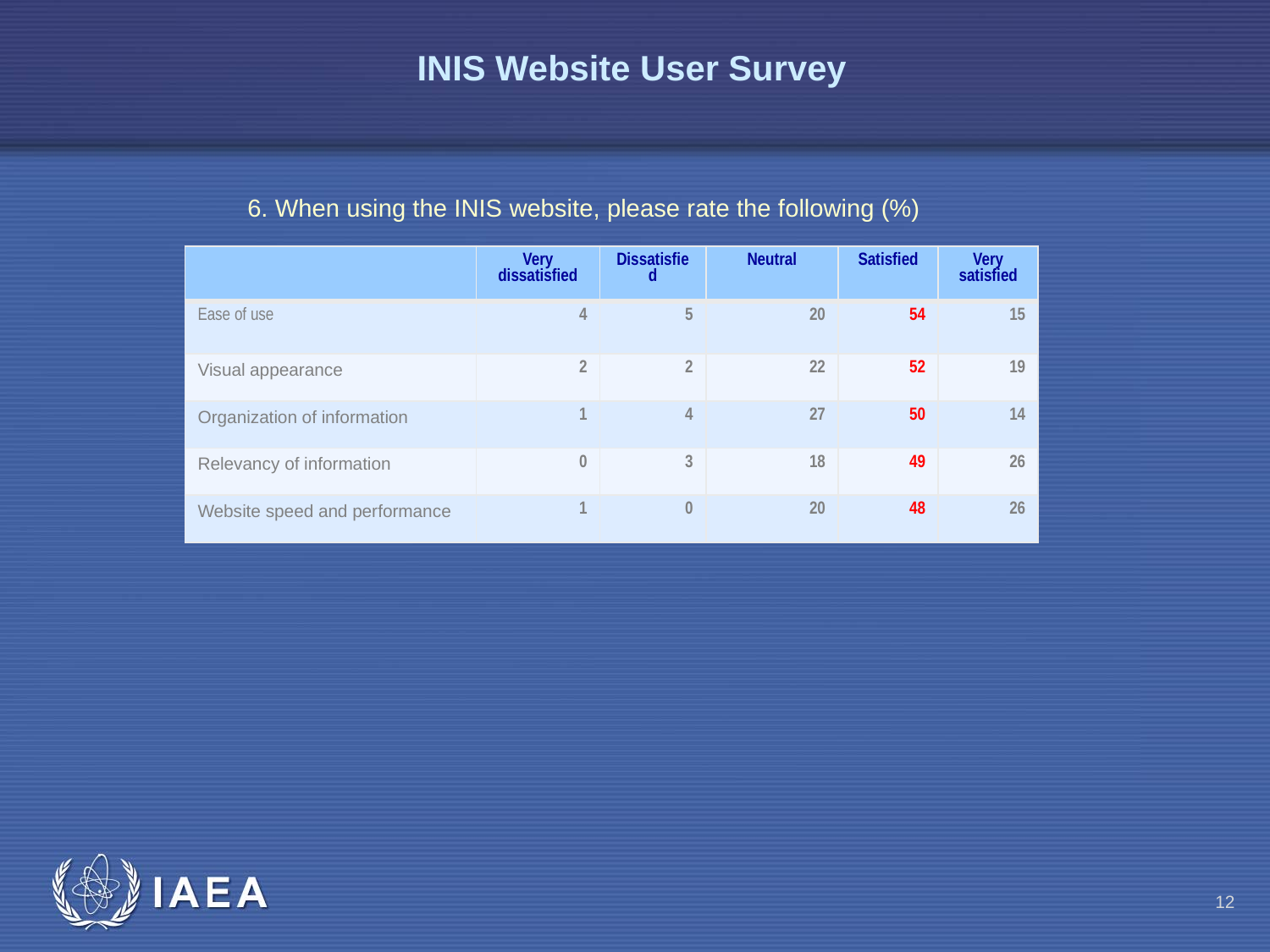

# INIS Website User Survey
6. When using the INIS website, please rate the following (%)
|  | Very dissatisfied | Dissatisfied | Neutral | Satisfied | Very satisfied |
| --- | --- | --- | --- | --- | --- |
| Ease of use | 4 | 5 | 20 | 54 | 15 |
| Visual appearance | 2 | 2 | 22 | 52 | 19 |
| Organization of information | 1 | 4 | 27 | 50 | 14 |
| Relevancy of information | 0 | 3 | 18 | 49 | 26 |
| Website speed and performance | 1 | 0 | 20 | 48 | 26 |
12